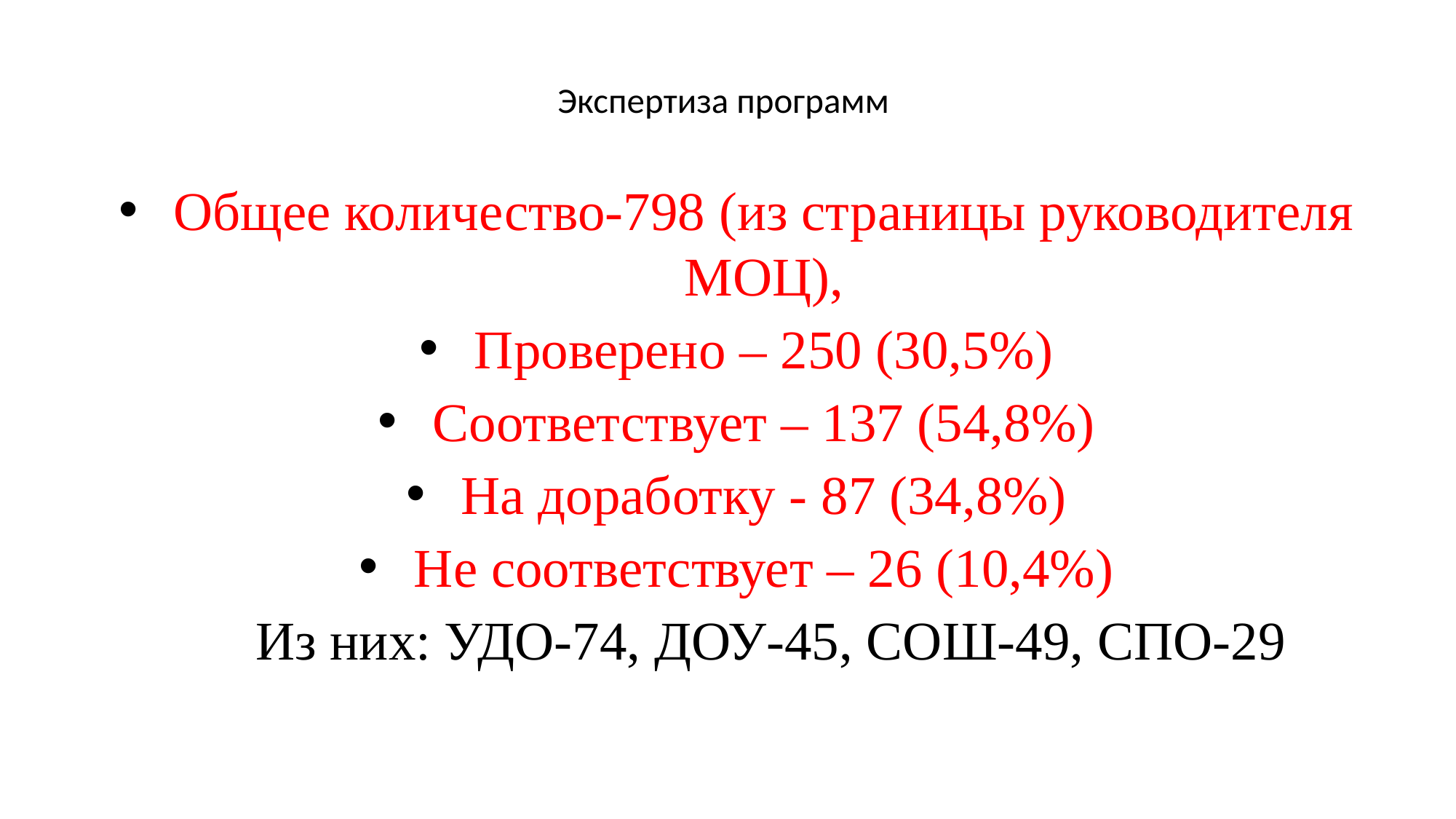

# Экспертиза программ

Общее количество-798 (из страницы руководителя МОЦ),
Проверено – 250 (30,5%)
Соответствует – 137 (54,8%)
На доработку - 87 (34,8%)
Не соответствует – 26 (10,4%)
     Из них: УДО-74, ДОУ-45, СОШ-49, СПО-29